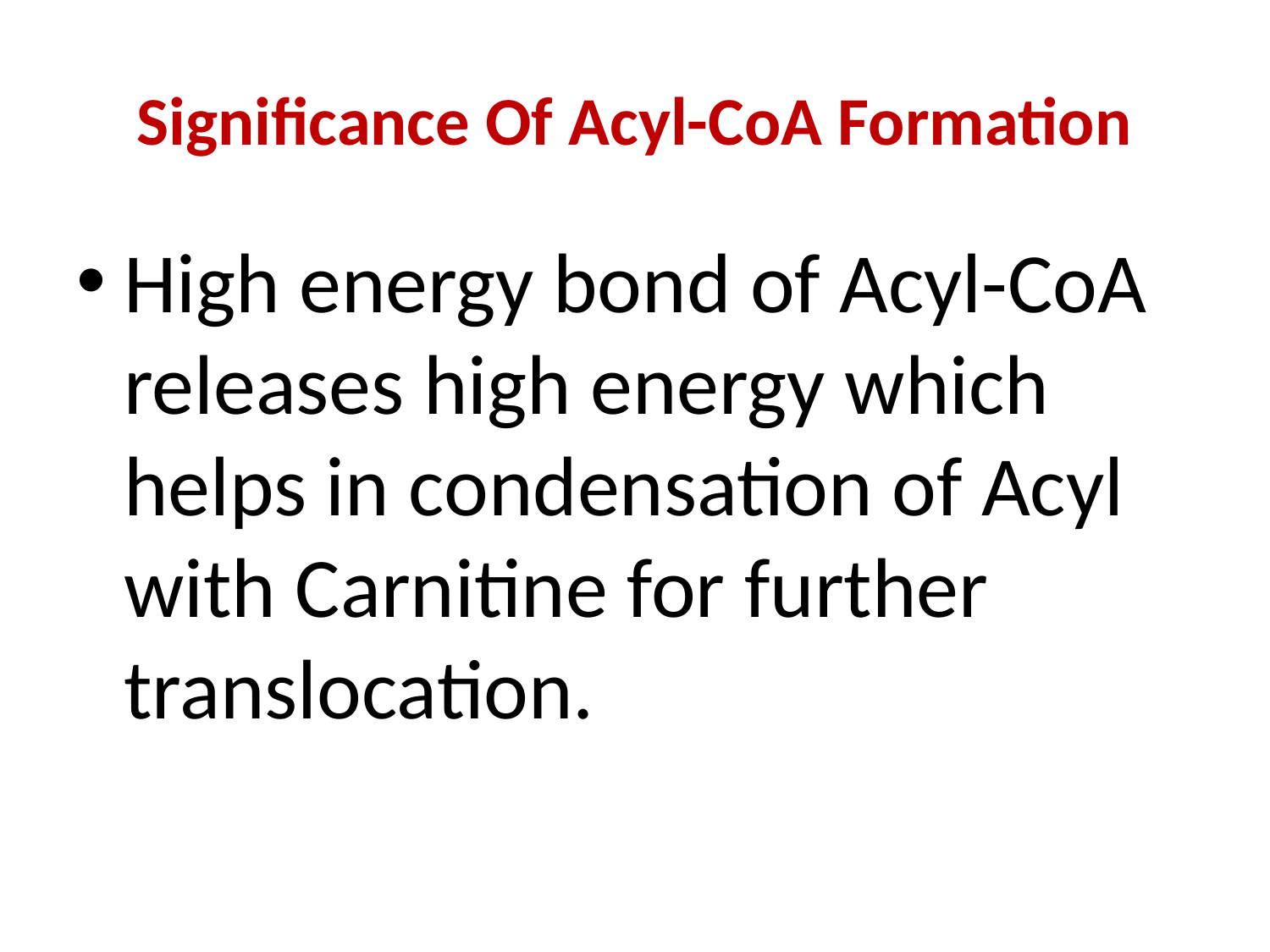

# Significance Of Acyl-CoA Formation
High energy bond of Acyl-CoA releases high energy which helps in condensation of Acyl with Carnitine for further translocation.